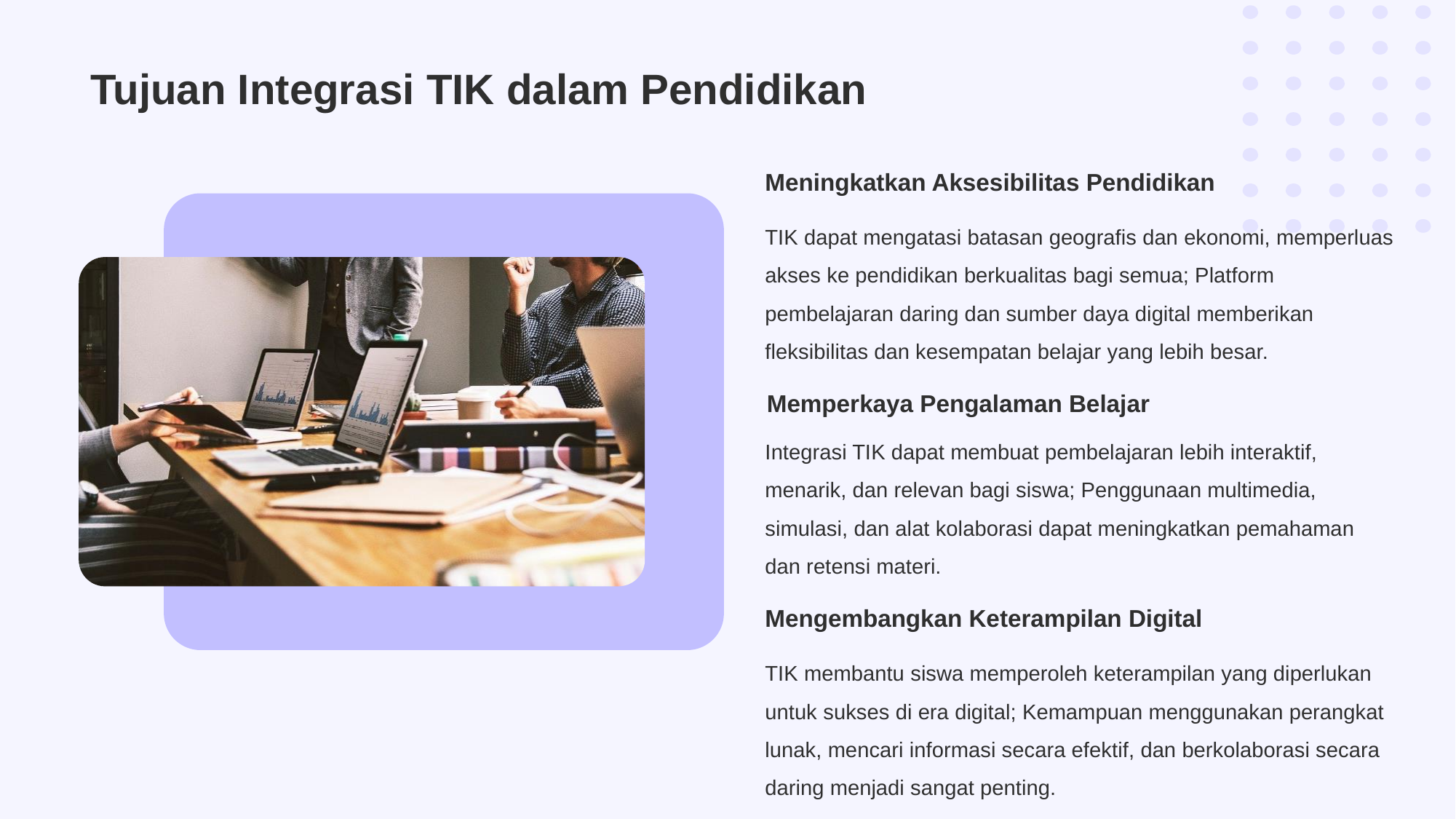

Tujuan Integrasi TIK dalam Pendidikan
Meningkatkan Aksesibilitas Pendidikan

TIK dapat mengatasi batasan geografis dan ekonomi, memperluas akses ke pendidikan berkualitas bagi semua; Platform pembelajaran daring dan sumber daya digital memberikan fleksibilitas dan kesempatan belajar yang lebih besar.

Memperkaya Pengalaman Belajar
Integrasi TIK dapat membuat pembelajaran lebih interaktif, menarik, dan relevan bagi siswa; Penggunaan multimedia, simulasi, dan alat kolaborasi dapat meningkatkan pemahaman dan retensi materi.
Mengembangkan Keterampilan Digital
TIK membantu siswa memperoleh keterampilan yang diperlukan untuk sukses di era digital; Kemampuan menggunakan perangkat lunak, mencari informasi secara efektif, dan berkolaborasi secara daring menjadi sangat penting.